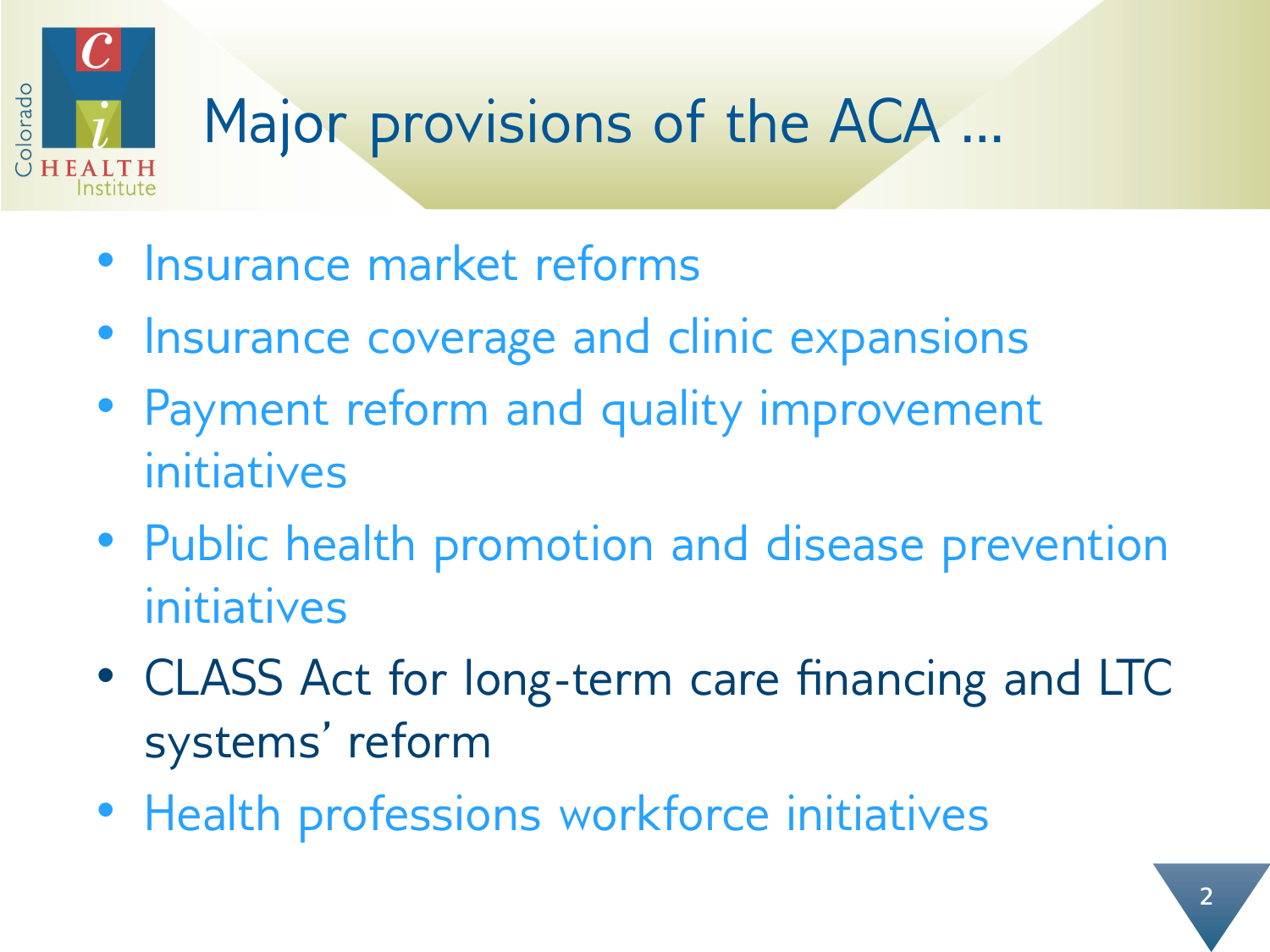

# Major provisions of the ACA …
Insurance market reforms
Insurance coverage and clinic expansions
Payment reform and quality improvement initiatives
Public health promotion and disease prevention initiatives
CLASS Act for long-term care financing and LTC systems’ reform
Health professions workforce initiatives

2